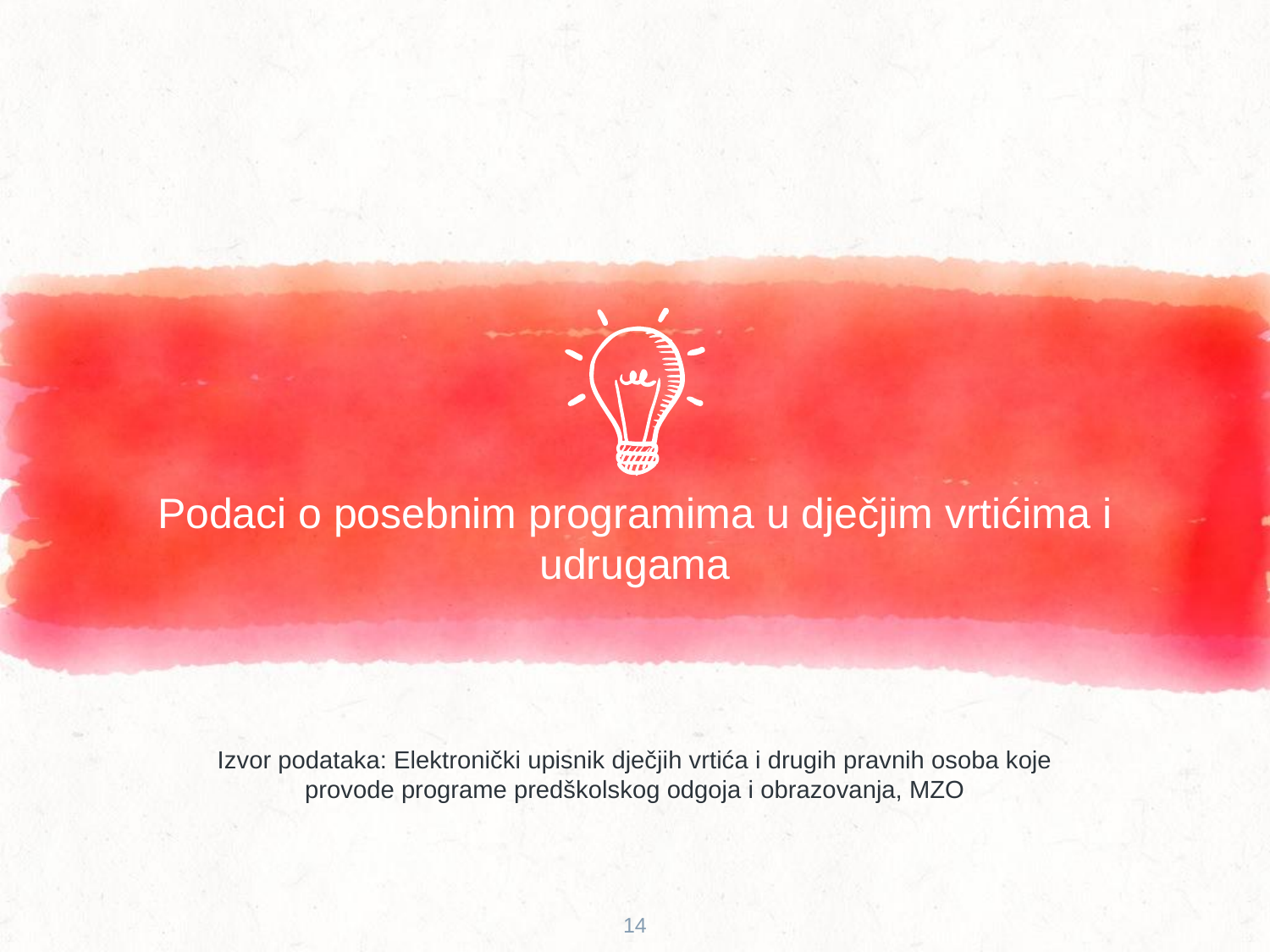

Podaci o posebnim programima u dječjim vrtićima i udrugama
Izvor podataka: Elektronički upisnik dječjih vrtića i drugih pravnih osoba koje provode programe predškolskog odgoja i obrazovanja, MZO
14